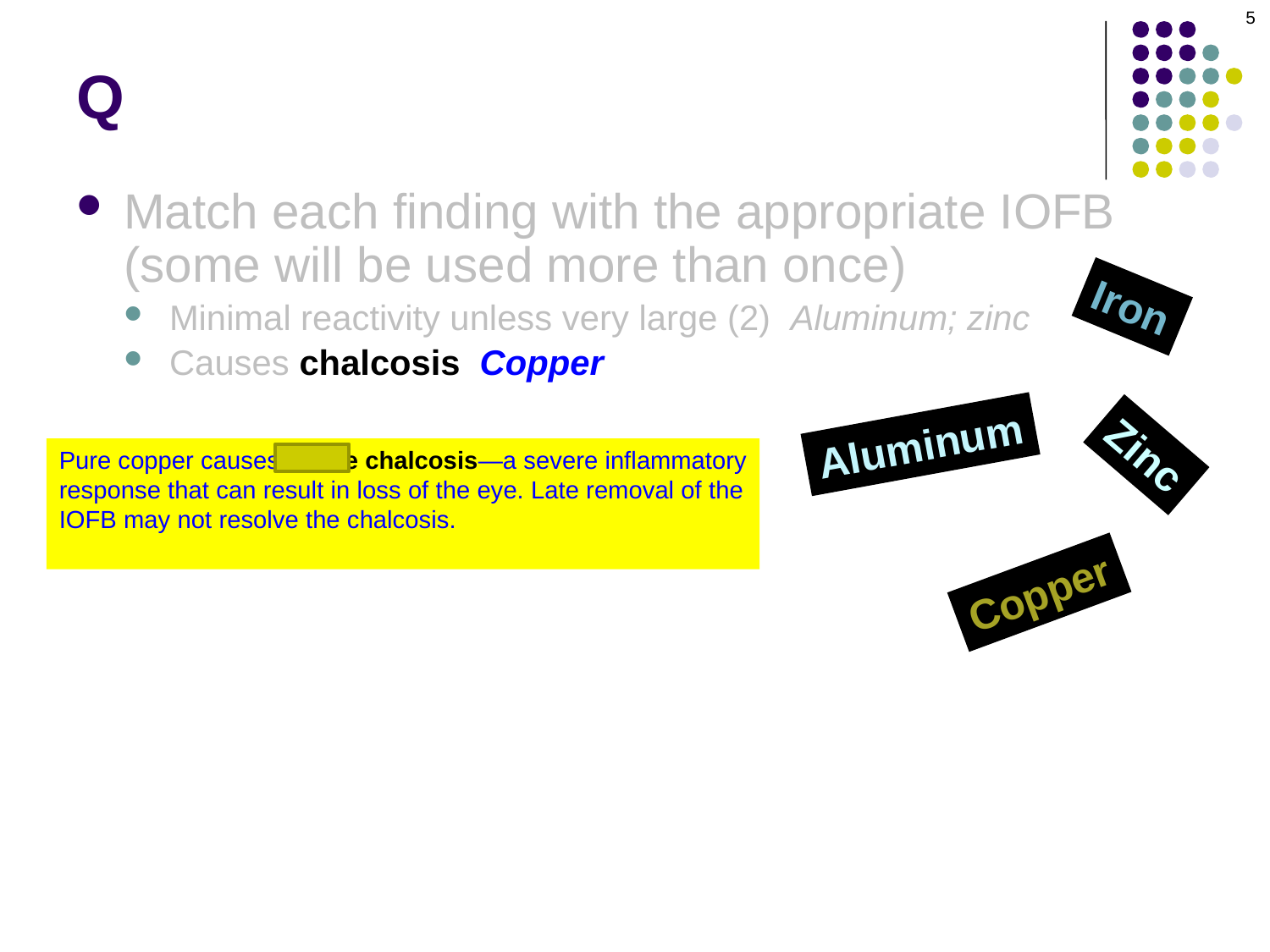

5
# Q
Match each finding with the appropriate IOFB (some will be used more than once)
Minimal reactivity unless very large (2)  Aluminum; zinc
Causes chalcosis  Copper
Iron
Aluminum
Zinc
Pure copper causes  acute chalcosis—a severe inflammatory
response that can result in loss of the eye. Late removal of the
IOFB may not resolve the chalcosis. Copper  alloys  produce
chronic chalcosis, a less severe reaction.

Copper